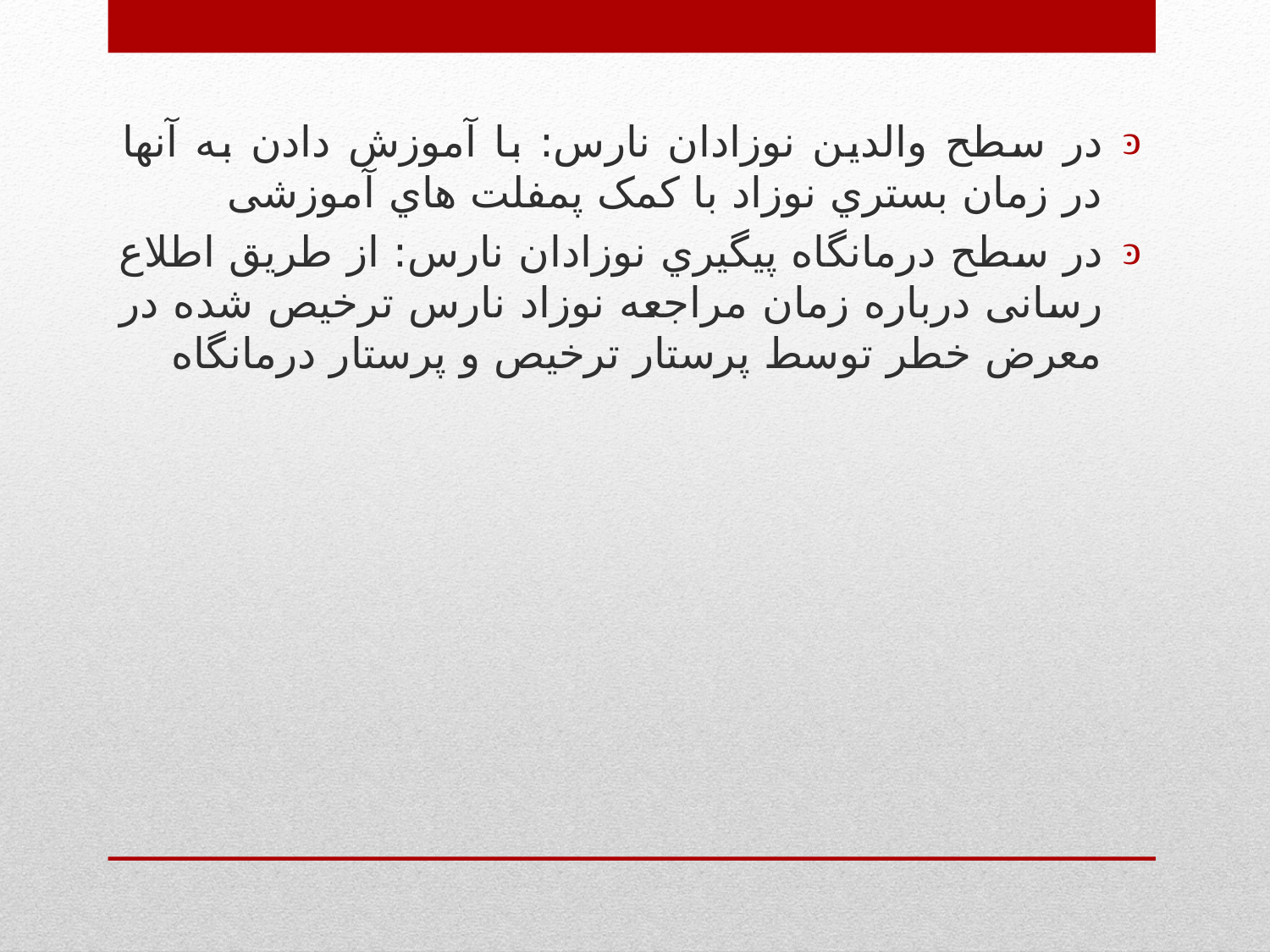

در سطح والدین نوزادان نارس: با آموزش دادن به آنها در زمان بستري نوزاد با کمک پمفلت هاي آموزشی
در سطح درمانگاه پیگیري نوزادان نارس: از طریق اطلاع رسانی درباره زمان مراجعه نوزاد نارس ترخیص شده در معرض خطر توسط پرستار ترخیص و پرستار درمانگاه